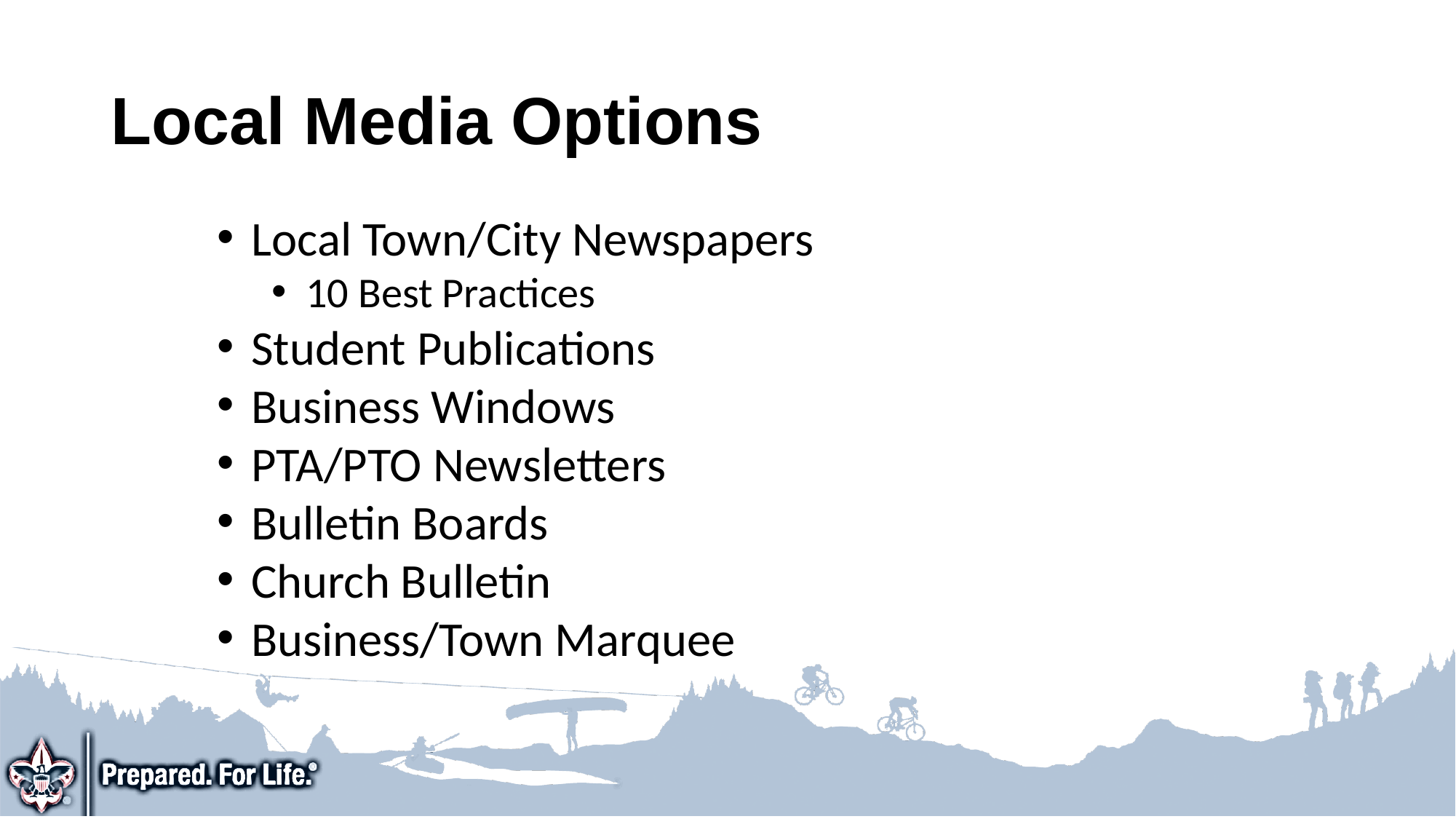

# Local Media Options
Local Town/City Newspapers
10 Best Practices
Student Publications
Business Windows
PTA/PTO Newsletters
Bulletin Boards
Church Bulletin
Business/Town Marquee